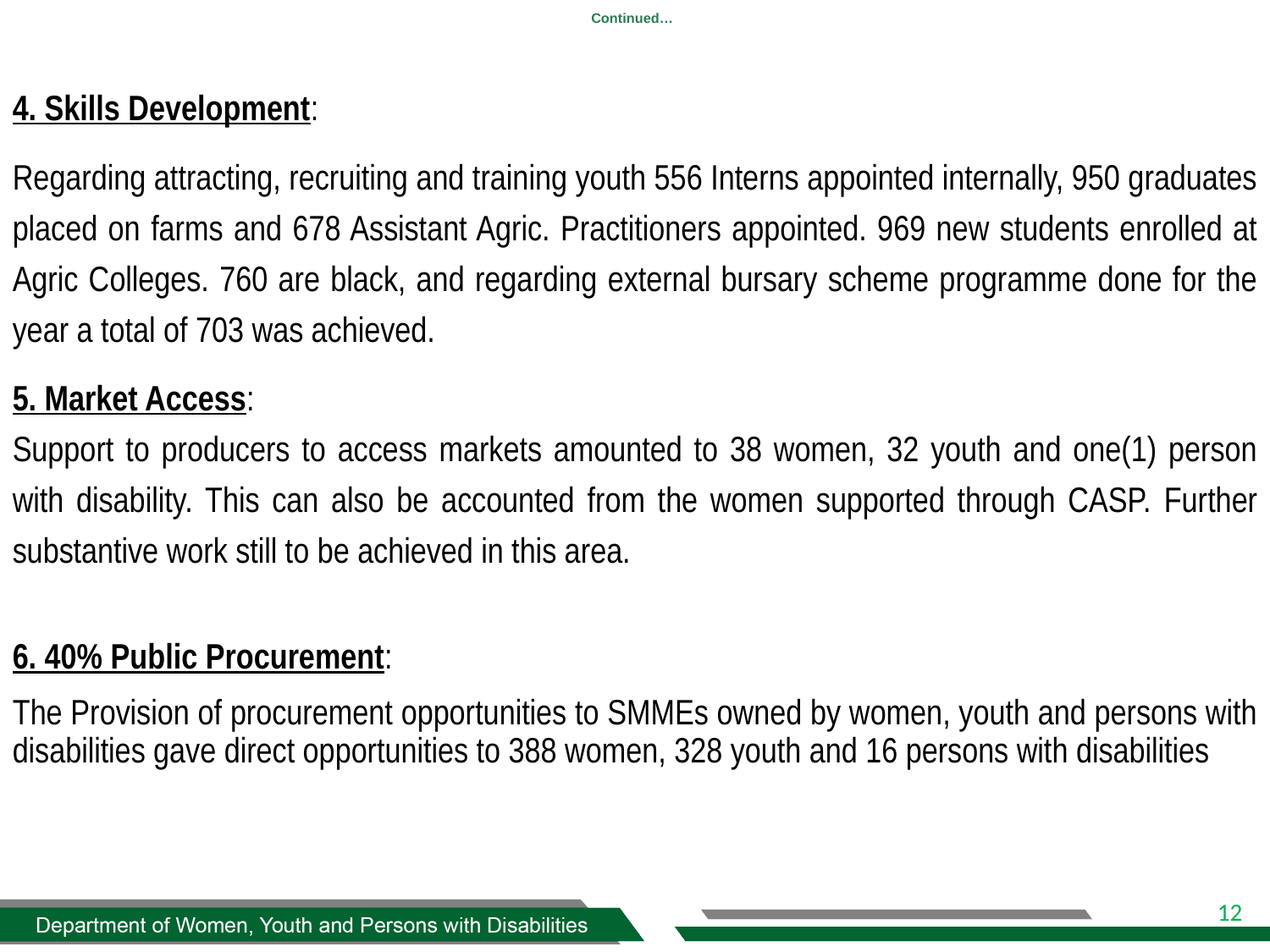

# Continued…
4. Skills Development:
Regarding attracting, recruiting and training youth 556 Interns appointed internally, 950 graduates placed on farms and 678 Assistant Agric. Practitioners appointed. 969 new students enrolled at Agric Colleges. 760 are black, and regarding external bursary scheme programme done for the year a total of 703 was achieved.
5. Market Access:
Support to producers to access markets amounted to 38 women, 32 youth and one(1) person with disability. This can also be accounted from the women supported through CASP. Further substantive work still to be achieved in this area.

6. 40% Public Procurement:
The Provision of procurement opportunities to SMMEs owned by women, youth and persons with disabilities gave direct opportunities to 388 women, 328 youth and 16 persons with disabilities